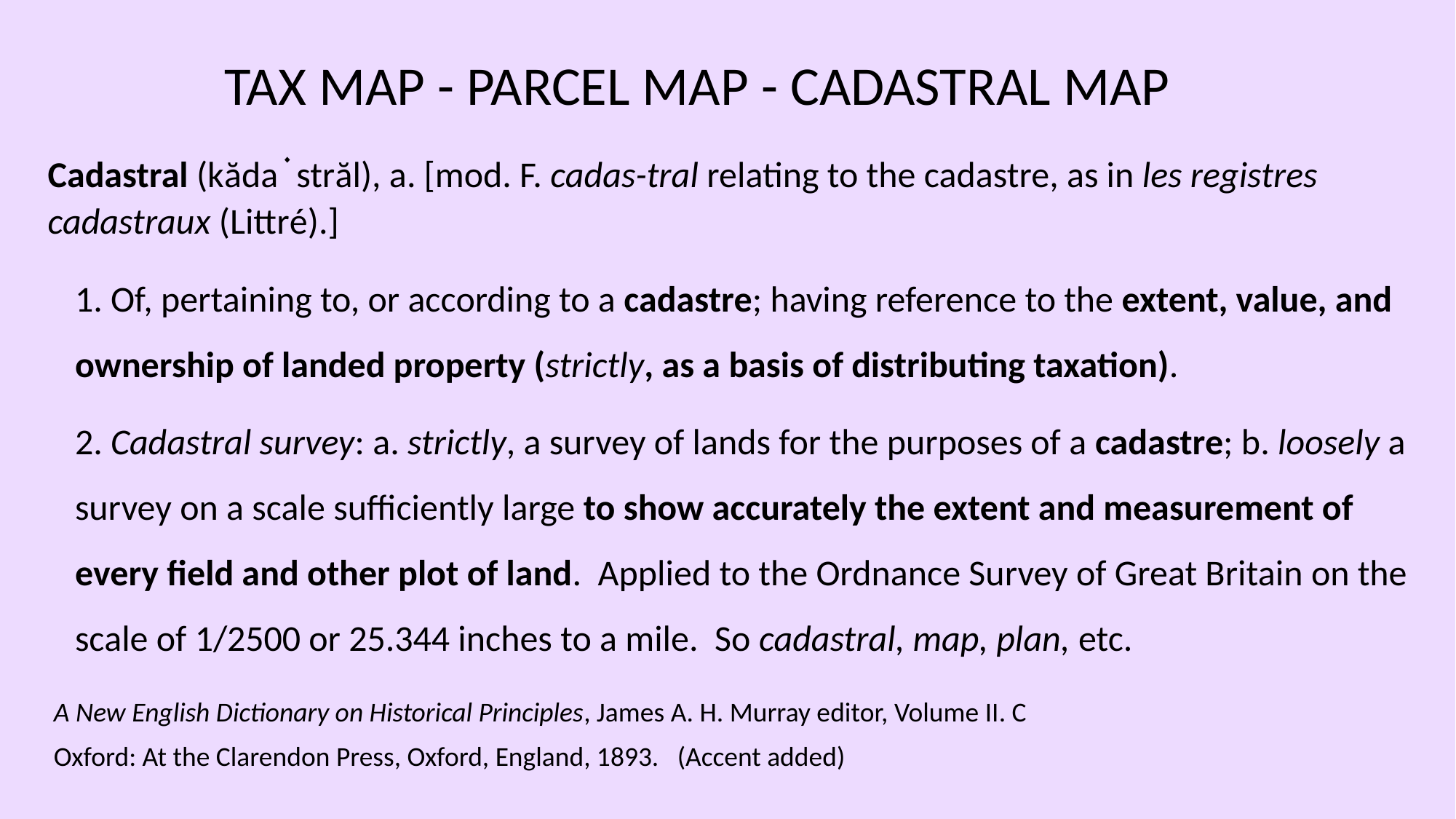

TAX MAP - PARCEL MAP - CADASTRAL MAP
Cadastral (kăda ֗ străl), a. [mod. F. cadas-tral relating to the cadastre, as in les registres cadastraux (Littré).]
1. Of, pertaining to, or according to a cadastre; having reference to the extent, value, and ownership of landed property (strictly, as a basis of distributing taxation).
2. Cadastral survey: a. strictly, a survey of lands for the purposes of a cadastre; b. loosely a survey on a scale sufficiently large to show accurately the extent and measurement of every field and other plot of land.  Applied to the Ordnance Survey of Great Britain on the scale of 1/2500 or 25.344 inches to a mile.  So cadastral, map, plan, etc.
 A New English Dictionary on Historical Principles, James A. H. Murray editor, Volume II. C
 Oxford: At the Clarendon Press, Oxford, England, 1893.   (Accent added)